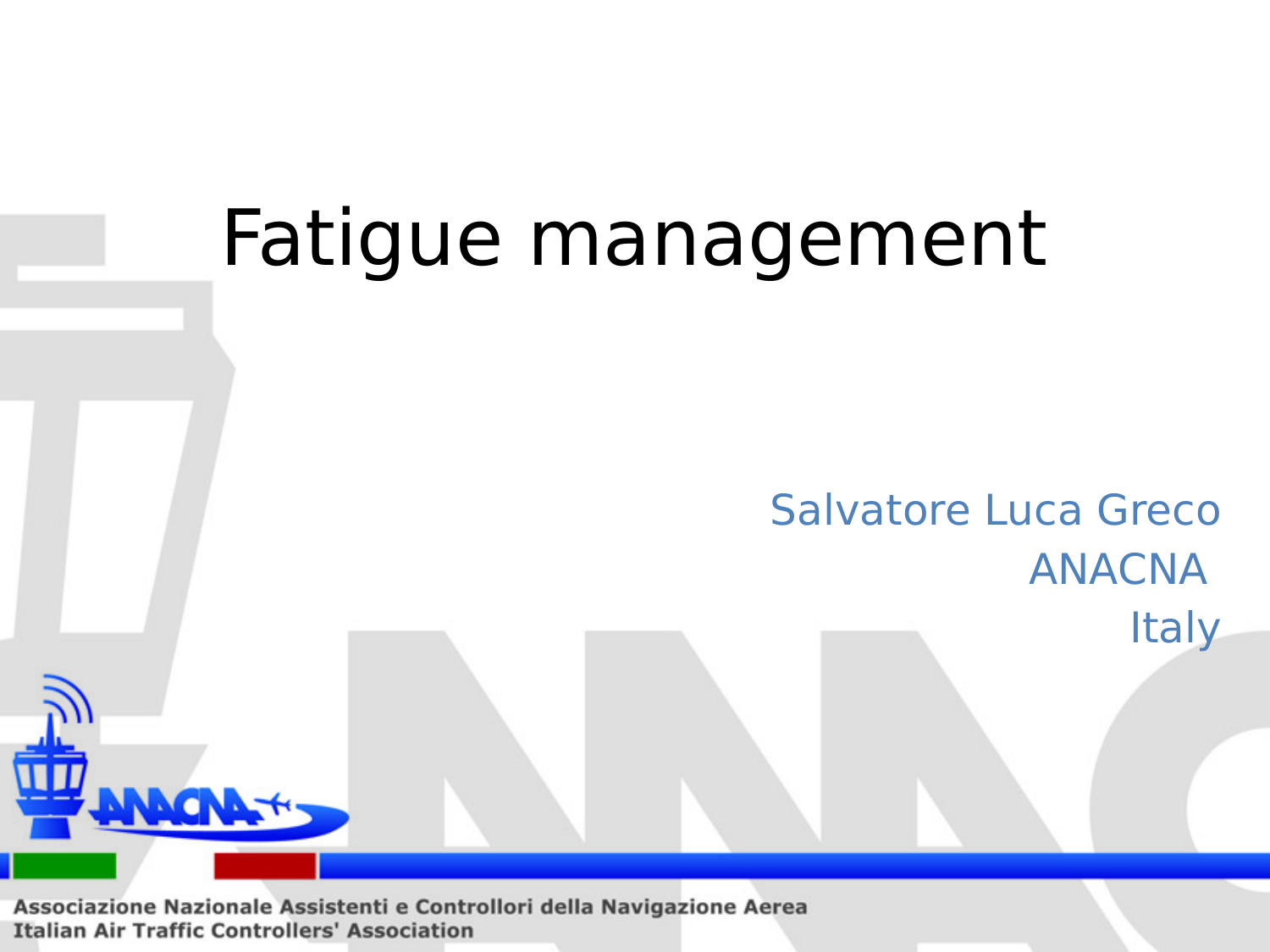

# Fatigue management
Salvatore Luca Greco
ANACNA
Italy